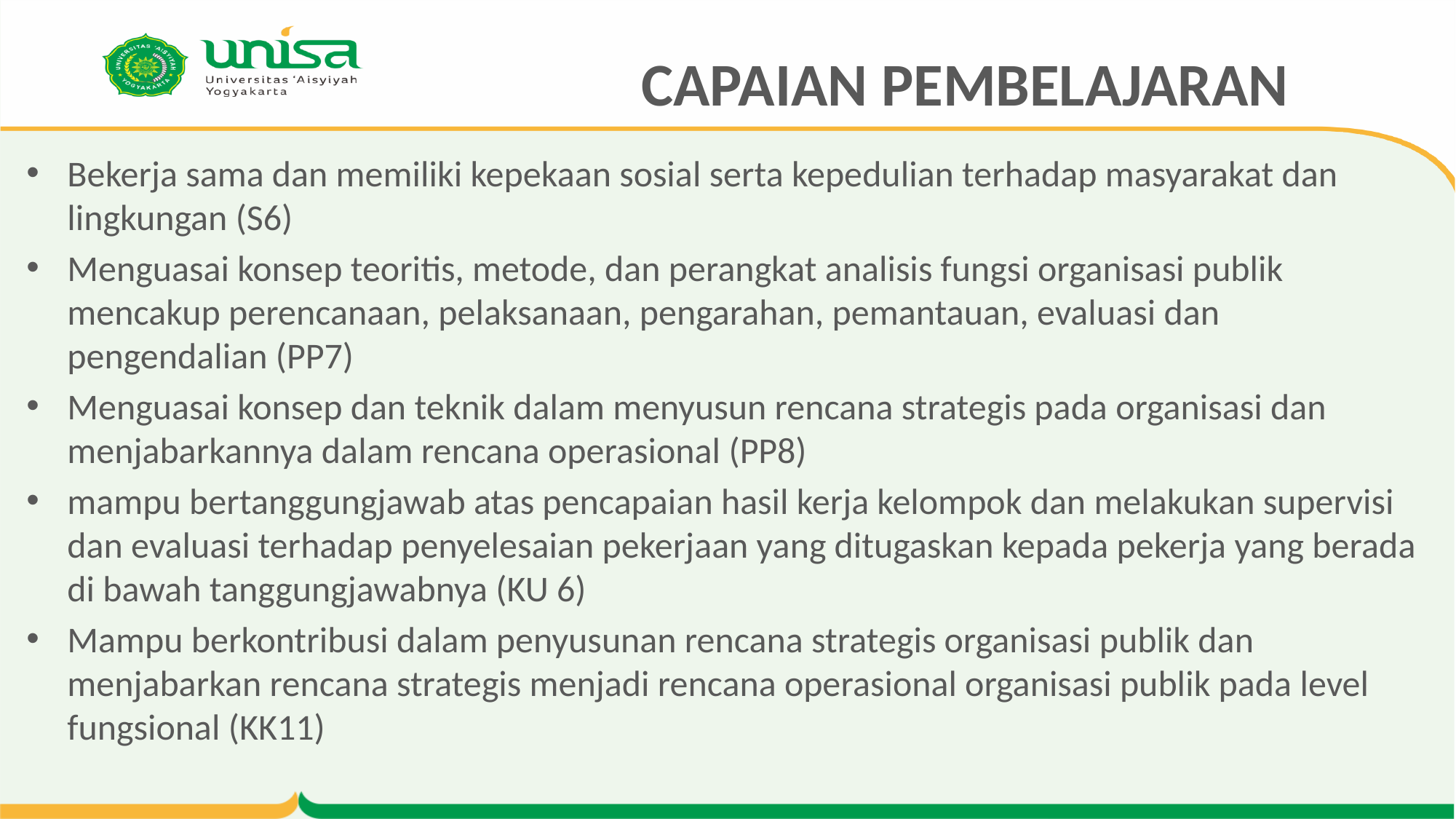

# CAPAIAN PEMBELAJARAN
Bekerja sama dan memiliki kepekaan sosial serta kepedulian terhadap masyarakat dan lingkungan (S6)
Menguasai konsep teoritis, metode, dan perangkat analisis fungsi organisasi publik mencakup perencanaan, pelaksanaan, pengarahan, pemantauan, evaluasi dan pengendalian (PP7)
Menguasai konsep dan teknik dalam menyusun rencana strategis pada organisasi dan menjabarkannya dalam rencana operasional (PP8)
mampu bertanggungjawab atas pencapaian hasil kerja kelompok dan melakukan supervisi dan evaluasi terhadap penyelesaian pekerjaan yang ditugaskan kepada pekerja yang berada di bawah tanggungjawabnya (KU 6)
Mampu berkontribusi dalam penyusunan rencana strategis organisasi publik dan menjabarkan rencana strategis menjadi rencana operasional organisasi publik pada level fungsional (KK11)